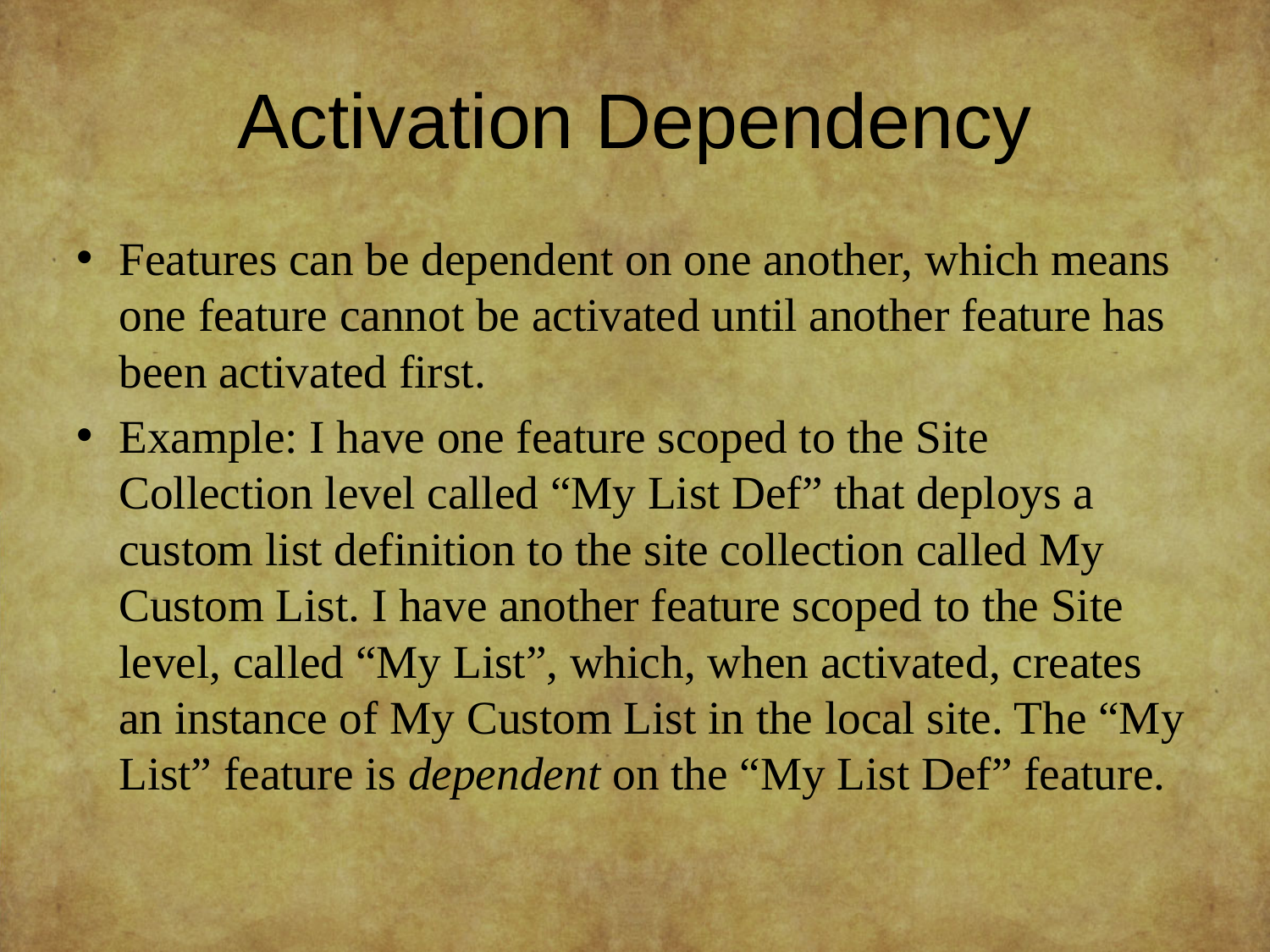

# Activation Dependency
Features can be dependent on one another, which means one feature cannot be activated until another feature has been activated first.
Example: I have one feature scoped to the Site Collection level called “My List Def” that deploys a custom list definition to the site collection called My Custom List. I have another feature scoped to the Site level, called “My List”, which, when activated, creates an instance of My Custom List in the local site. The “My List” feature is dependent on the “My List Def” feature.